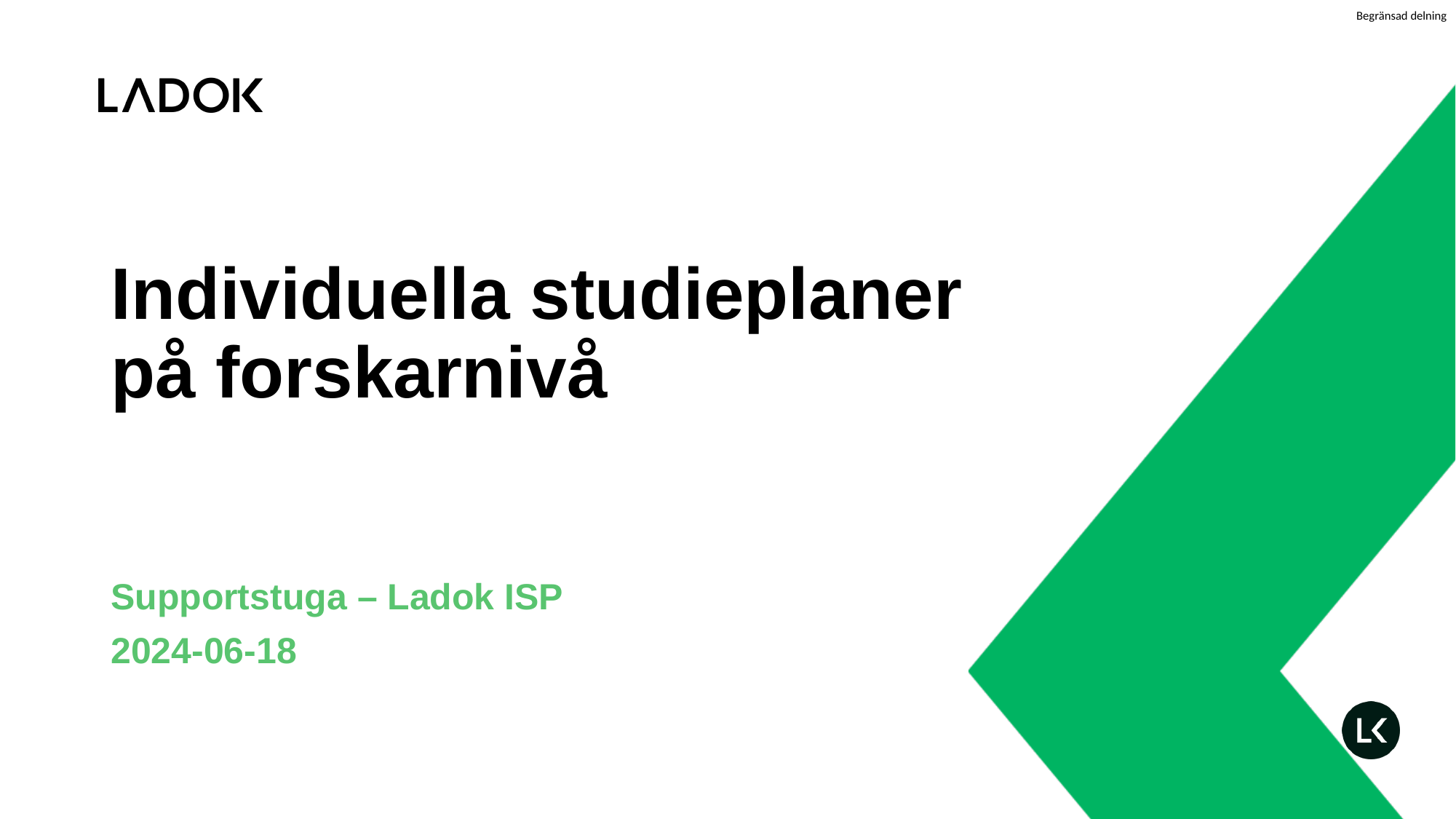

# Individuella studieplaner på forskarnivå
Supportstuga – Ladok ISP
2024-06-18